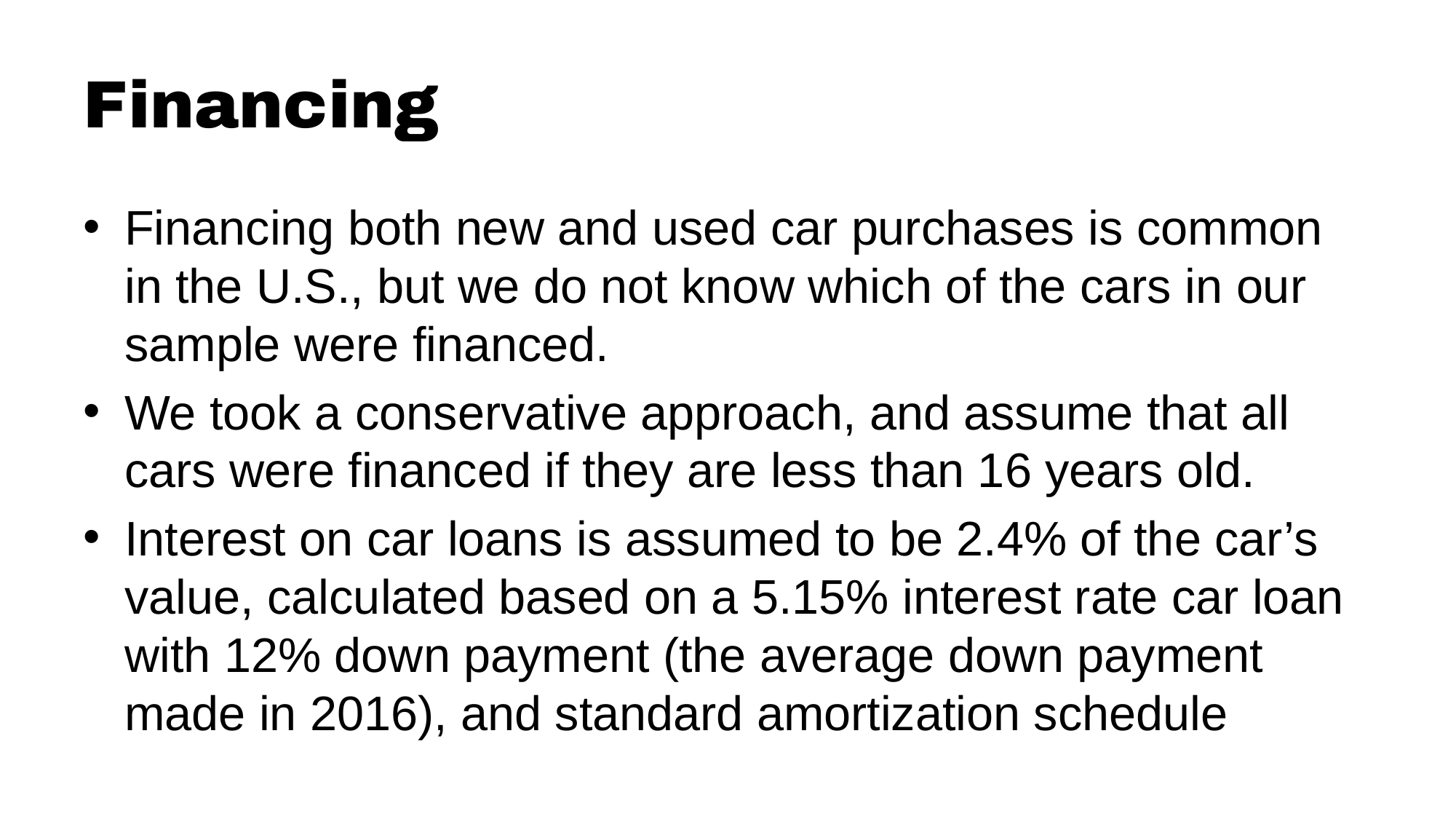

# Financing
Financing both new and used car purchases is common in the U.S., but we do not know which of the cars in our sample were financed.
We took a conservative approach, and assume that all cars were financed if they are less than 16 years old.
Interest on car loans is assumed to be 2.4% of the car’s value, calculated based on a 5.15% interest rate car loan with 12% down payment (the average down payment made in 2016), and standard amortization schedule